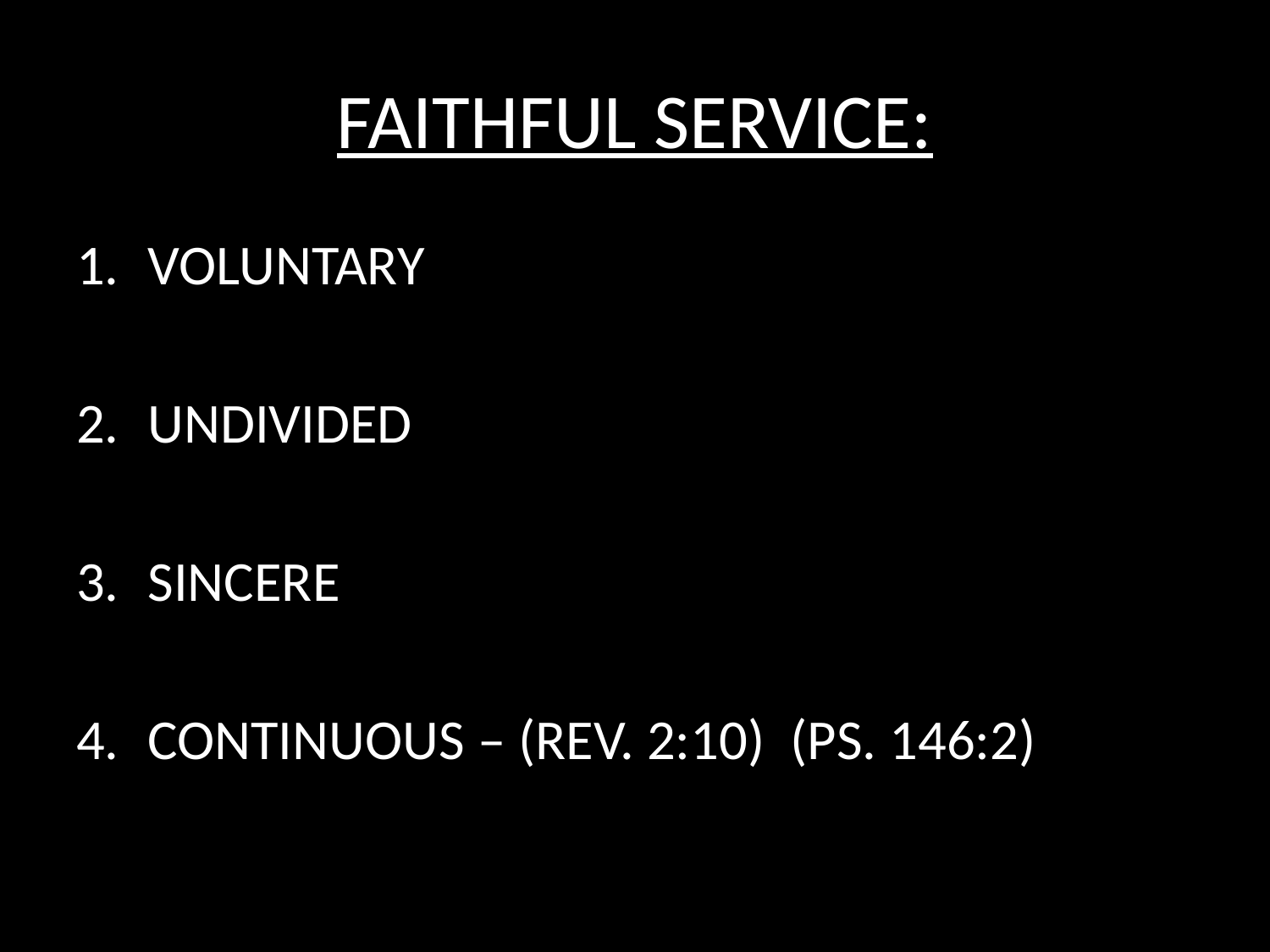

# FAITHFUL SERVICE:
VOLUNTARY

UNDIVIDED

SINCERE

CONTINUOUS – (REV. 2:10)  (PS. 146:2)